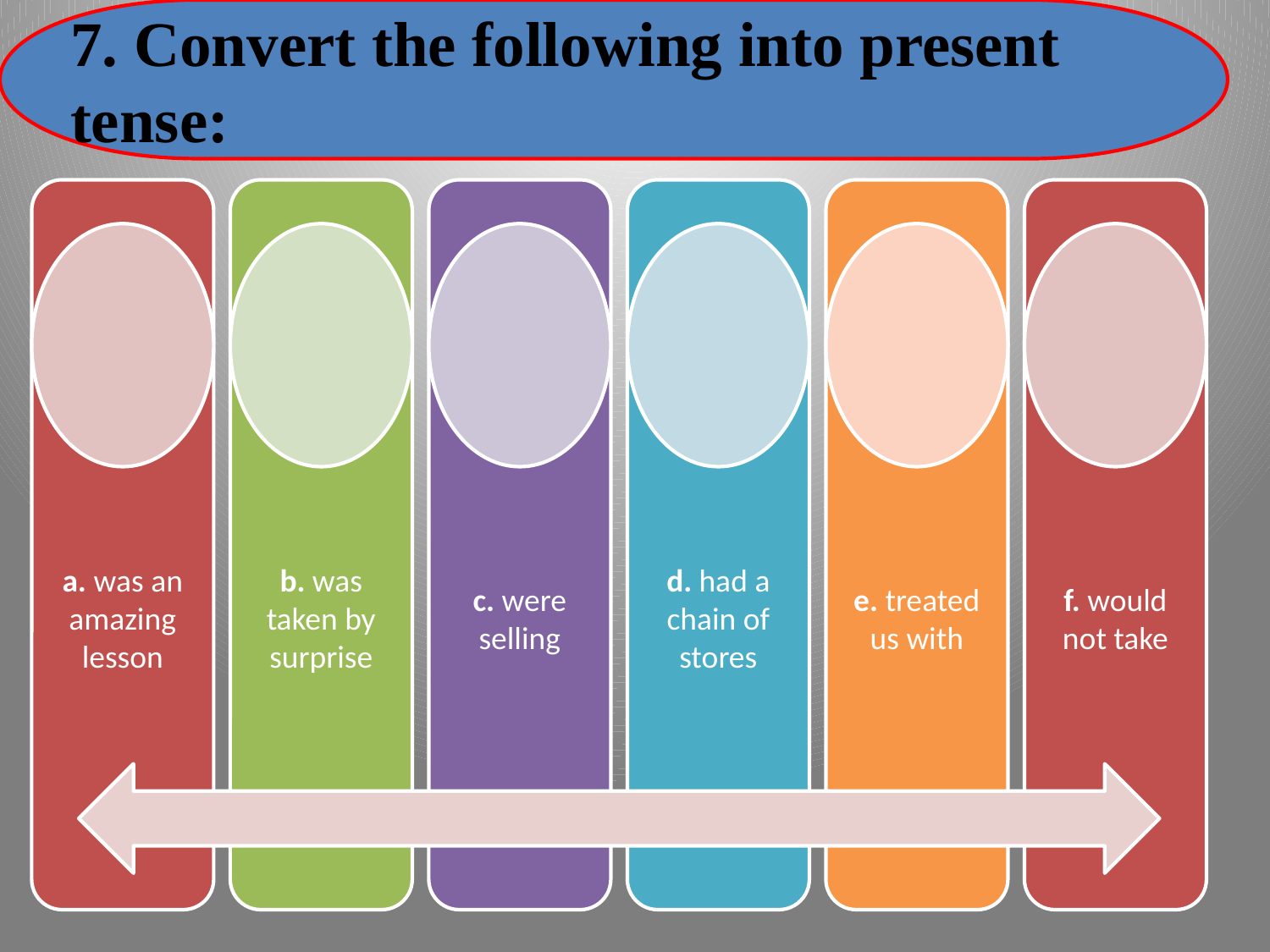

7. Convert the following into present tense:
a. was an amazing lesson
b. was taken by surprise
c. were selling
d. had a chain of stores
e. treated us with
f. would not take